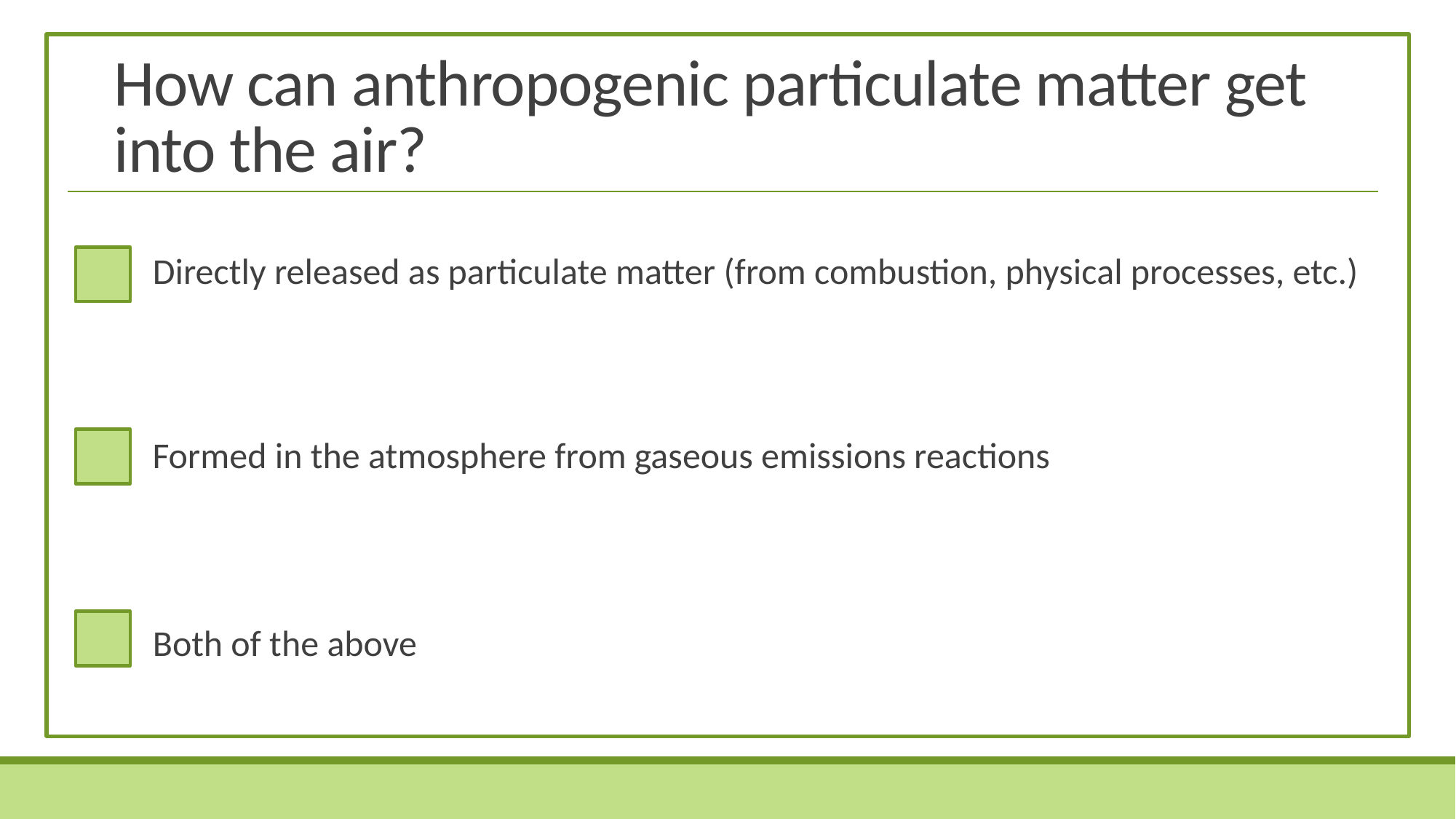

# How can anthropogenic particulate matter get into the air?

Directly released as particulate matter (from combustion, physical processes, etc.)

Formed in the atmosphere from gaseous emissions reactions

Both of the above